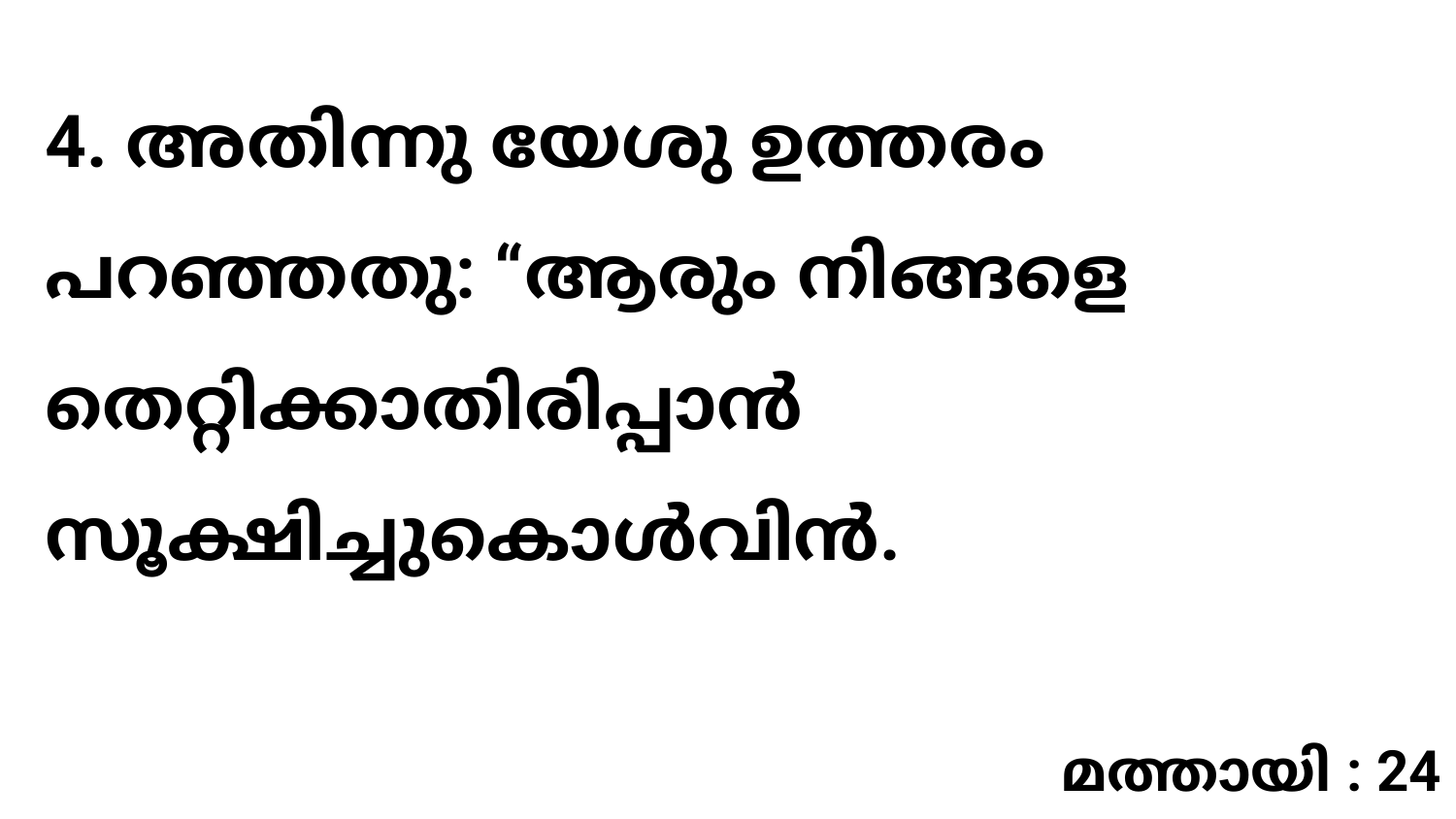

4. അതിന്നു യേശു ഉത്തരം പറഞ്ഞതു: “ആരും നിങ്ങളെ തെറ്റിക്കാതിരിപ്പാൻ സൂക്ഷിച്ചുകൊൾവിൻ.
മത്തായി : 24